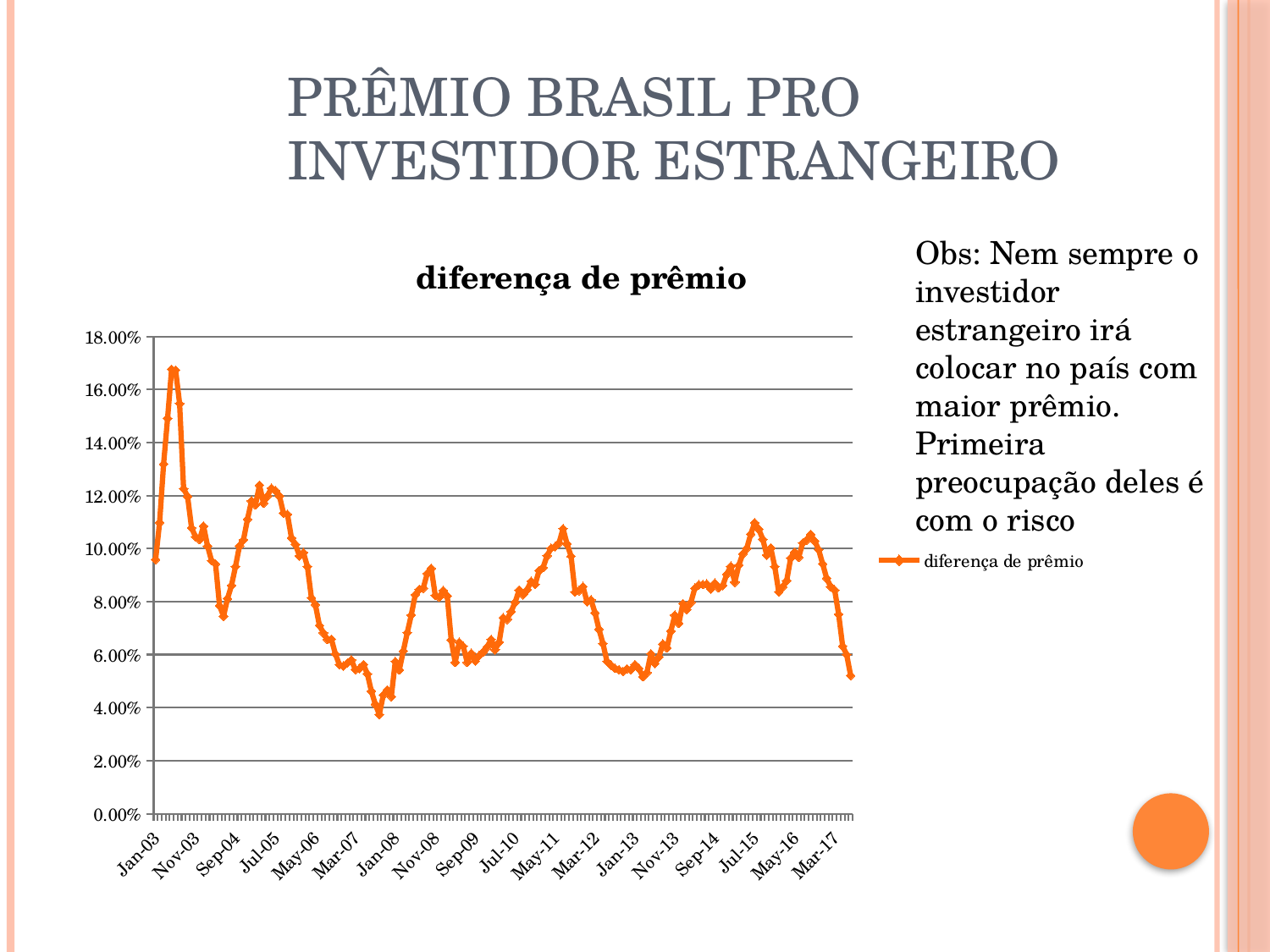

# Prêmio Brasil pro investidor estrangeiro

### Chart:

| Category | diferença de prêmio |
|---|---|
| 37622 | 0.09586790123456806 |
| 37653 | 0.10980617283950603 |
| 37681 | 0.1318827160493829 |
| 37712 | 0.14918271604938288 |
| 37742 | 0.1675827160493829 |
| 37773 | 0.16732475247524753 |
| 37803 | 0.15467326732673264 |
| 37834 | 0.12262079207920788 |
| 37865 | 0.11961881188118806 |
| 37895 | 0.10781782178217815 |
| 37926 | 0.10446633663366328 |
| 37956 | 0.10336534653465337 |
| 37987 | 0.10846534653465338 |
| 38018 | 0.10096534653465339 |
| 38047 | 0.09539009900990113 |
| 38078 | 0.09421485148514842 |
| 38108 | 0.07841485148514843 |
| 38139 | 0.07447901234567904 |
| 38169 | 0.08107901234567903 |
| 38200 | 0.08607901234567904 |
| 38231 | 0.09322019704433518 |
| 38261 | 0.10102014742014731 |
| 38292 | 0.10330980392156855 |
| 38322 | 0.11108924205378964 |
| 38353 | 0.11797921760391203 |
| 38384 | 0.1164365853658538 |
| 38412 | 0.12391463414634138 |
| 38443 | 0.11711703163017023 |
| 38473 | 0.11985012165450123 |
| 38504 | 0.12275012165450123 |
| 38534 | 0.12192135922330101 |
| 38565 | 0.11980629539951584 |
| 38596 | 0.11338937198067657 |
| 38626 | 0.1128879518072288 |
| 38657 | 0.10402307692307687 |
| 38687 | 0.10161538461538458 |
| 38718 | 0.09720384615384603 |
| 38749 | 0.09850023980815337 |
| 38777 | 0.09323253588516761 |
| 38808 | 0.08141193317422431 |
| 38838 | 0.07883866348448695 |
| 38869 | 0.07101904761904772 |
| 38899 | 0.06815714285714275 |
| 38930 | 0.06569523809523822 |
| 38961 | 0.06579523809523823 |
| 38991 | 0.060233333333333264 |
| 39022 | 0.05617142857142851 |
| 39052 | 0.05567142857142851 |
| 39083 | 0.05679047619047614 |
| 39114 | 0.05799047619047614 |
| 39142 | 0.054309523809523766 |
| 39173 | 0.0547285714285714 |
| 39203 | 0.0562285714285714 |
| 39234 | 0.052766666666666656 |
| 39264 | 0.04620476190476191 |
| 39295 | 0.04130476190476191 |
| 39326 | 0.03740712589073631 |
| 39356 | 0.04475250596658707 |
| 39387 | 0.04669330143540676 |
| 39417 | 0.04414628297362113 |
| 39448 | 0.057397087378640854 |
| 39479 | 0.05419708737864085 |
| 39508 | 0.06131955990220067 |
| 39539 | 0.06828823529411752 |
| 39569 | 0.07488823529411753 |
| 39600 | 0.08259019607843146 |
| 39630 | 0.0846431372549018 |
| 39661 | 0.0850431372549018 |
| 39692 | 0.09059607843137259 |
| 39722 | 0.09253762376237612 |
| 39753 | 0.08233762376237613 |
| 39783 | 0.08166334164588535 |
| 39814 | 0.08418827930174563 |
| 39845 | 0.08208827930174564 |
| 39873 | 0.0655256857855362 |
| 39904 | 0.05705062344139651 |
| 39934 | 0.06465062344139652 |
| 39965 | 0.06317556109725704 |
| 39995 | 0.05708802992518708 |
| 40026 | 0.06048802992518708 |
| 40057 | 0.05758802992518708 |
| 40087 | 0.05968802992518708 |
| 40118 | 0.06098802992518708 |
| 40148 | 0.06288802992518708 |
| 40179 | 0.06568802992518707 |
| 40210 | 0.06178802992518708 |
| 40238 | 0.06468802992518707 |
| 40269 | 0.07386932668329191 |
| 40299 | 0.0732693266832919 |
| 40330 | 0.07625062344139652 |
| 40360 | 0.07973815461346626 |
| 40391 | 0.08433815461346625 |
| 40422 | 0.08253815461346625 |
| 40452 | 0.08443815461346625 |
| 40483 | 0.08763815461346625 |
| 40513 | 0.08643815461346625 |
| 40544 | 0.0916256857855362 |
| 40575 | 0.09282568578553621 |
| 40603 | 0.09731321695760595 |
| 40634 | 0.10010698254364103 |
| 40664 | 0.10070698254364104 |
| 40695 | 0.1021007481296759 |
| 40725 | 0.10749451371571077 |
| 40756 | 0.10170698254364104 |
| 40787 | 0.09710698254364103 |
| 40817 | 0.08361945137157108 |
| 40848 | 0.08413192019950134 |
| 40878 | 0.08563192019950133 |
| 40909 | 0.07994438902743138 |
| 40940 | 0.08064438902743137 |
| 40969 | 0.07576309226932655 |
| 41000 | 0.06958179551122218 |
| 41030 | 0.06419426433915221 |
| 41061 | 0.057394264339152214 |
| 41091 | 0.056006733167082476 |
| 41122 | 0.054819201995012515 |
| 41153 | 0.054319201995012514 |
| 41183 | 0.05362543640897765 |
| 41214 | 0.05462543640897765 |
| 41244 | 0.05432543640897765 |
| 41275 | 0.05622543640897765 |
| 41306 | 0.054725436408977646 |
| 41334 | 0.05162543640897765 |
| 41365 | 0.05321920199501252 |
| 41395 | 0.060306733167082474 |
| 41426 | 0.05660673316708248 |
| 41456 | 0.059094264339152214 |
| 41487 | 0.06398179551122217 |
| 41518 | 0.06248179551122217 |
| 41548 | 0.0688693266832919 |
| 41579 | 0.07485685785536164 |
| 41609 | 0.07175685785536165 |
| 41640 | 0.07924438902743139 |
| 41671 | 0.07693815461346626 |
| 41699 | 0.07963815461346625 |
| 41730 | 0.08503192019950134 |
| 41760 | 0.08633192019950134 |
| 41791 | 0.08643192019950134 |
| 41821 | 0.08663192019950133 |
| 41852 | 0.08473192019950135 |
| 41883 | 0.08693192019950134 |
| 41913 | 0.08512568578553621 |
| 41944 | 0.08602568578553621 |
| 41974 | 0.09031321695760594 |
| 42005 | 0.0933007481296759 |
| 42036 | 0.0873007481296759 |
| 42064 | 0.09368827930174564 |
| 42095 | 0.0979758104738156 |
| 42125 | 0.1000758104738156 |
| 42156 | 0.10546334164588533 |
| 42186 | 0.1097508728179553 |
| 42217 | 0.1073508728179553 |
| 42248 | 0.1035508728179553 |
| 42278 | 0.0975508728179553 |
| 42309 | 0.1002508728179553 |
| 42339 | 0.09321592039801016 |
| 42370 | 0.08361592039801016 |
| 42401 | 0.08551592039801016 |
| 42430 | 0.08791592039801016 |
| 42461 | 0.09641592039801017 |
| 42491 | 0.09861592039801016 |
| 42522 | 0.09671592039801016 |
| 42552 | 0.10211592039801015 |
| 42583 | 0.10321592039801017 |
| 42614 | 0.10531592039801016 |
| 42644 | 0.10282835820895539 |
| 42675 | 0.09954079601990062 |
| 42705 | 0.09423225806451602 |
| 42736 | 0.08878808933002474 |
| 42767 | 0.08564392059553347 |
| 42795 | 0.08438613861386149 |
| 42826 | 0.07518514851485157 |
| 42856 | 0.06318415841584166 |
| 42887 | 0.05998888888888902 |
| 42917 | 0.052112345679012385 |
Obs: Nem sempre o investidor estrangeiro irá colocar no país com maior prêmio.
Primeira preocupação deles é com o risco